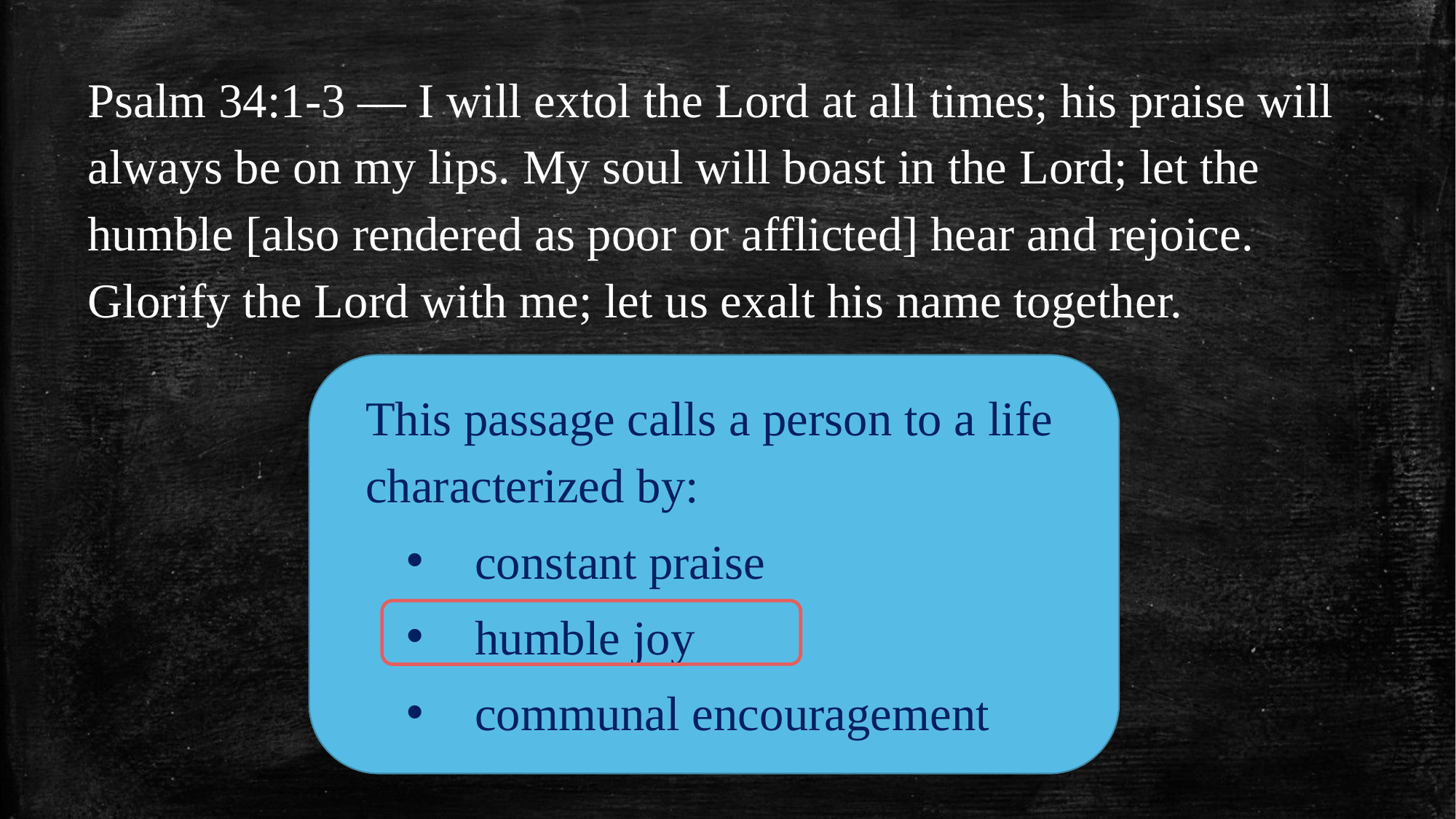

Psalm 34:1-3 — I will extol the Lord at all times; his praise will always be on my lips. My soul will boast in the Lord; let the humble [also rendered as poor or afflicted] hear and rejoice. Glorify the Lord with me; let us exalt his name together.

This passage calls a person to a life characterized by:
constant praise
humble joy
communal encouragement